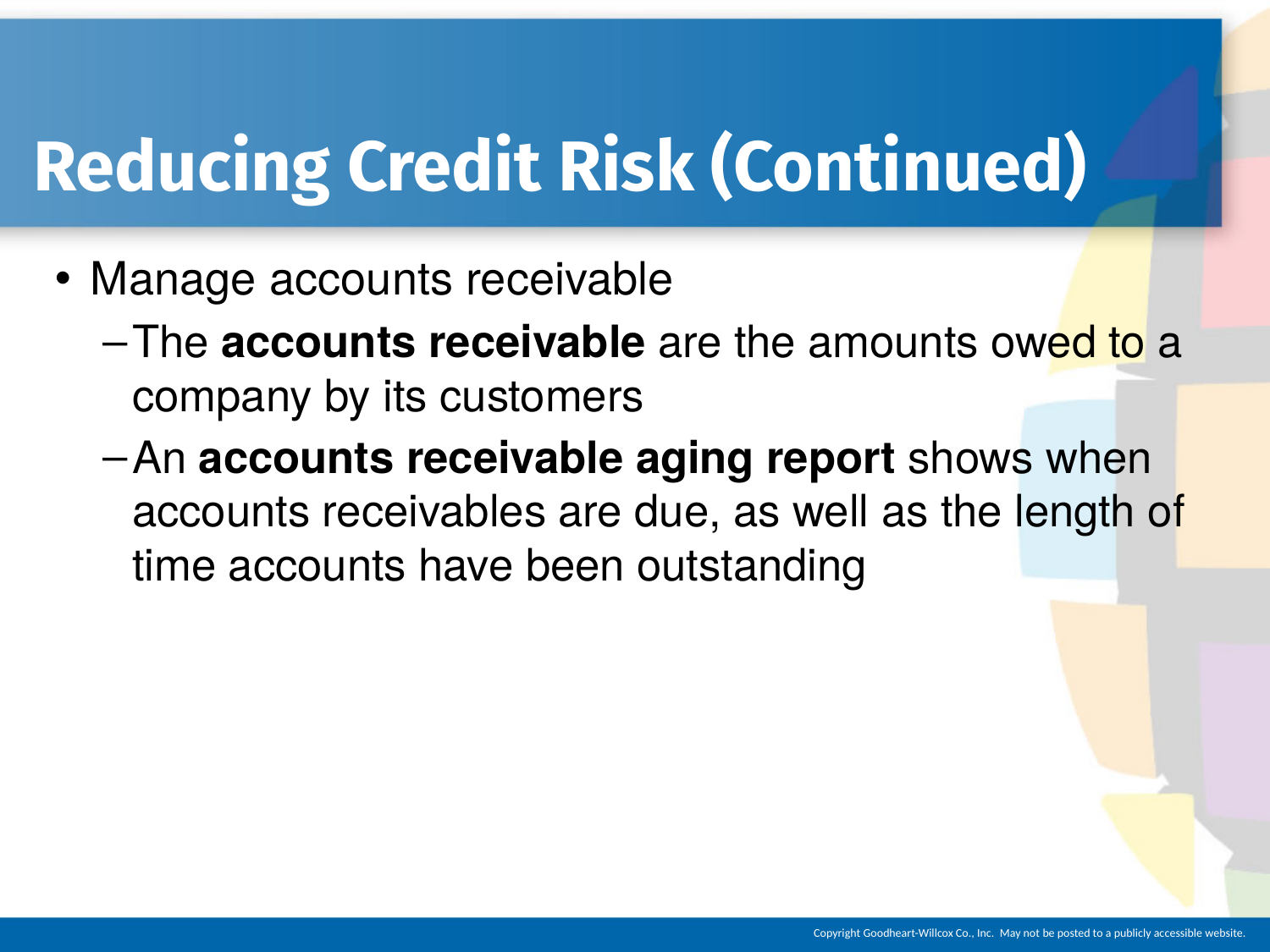

# Reducing Credit Risk (Continued)
Manage accounts receivable
The accounts receivable are the amounts owed to a company by its customers
An accounts receivable aging report shows when accounts receivables are due, as well as the length of time accounts have been outstanding